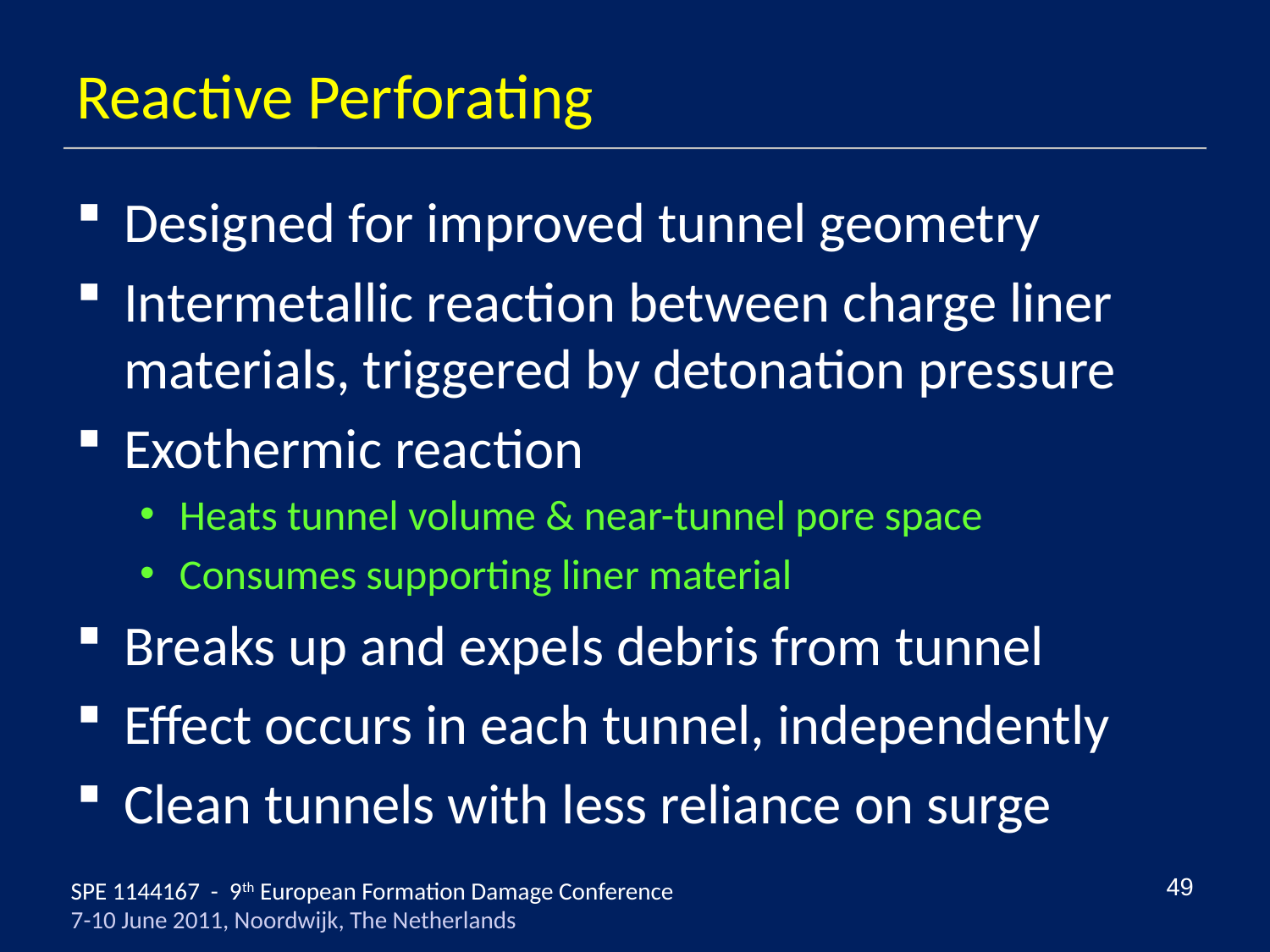

# Reactive Perforating
Designed for improved tunnel geometry
Intermetallic reaction between charge liner materials, triggered by detonation pressure
Exothermic reaction
Heats tunnel volume & near-tunnel pore space
Consumes supporting liner material
Breaks up and expels debris from tunnel
Effect occurs in each tunnel, independently
Clean tunnels with less reliance on surge
49